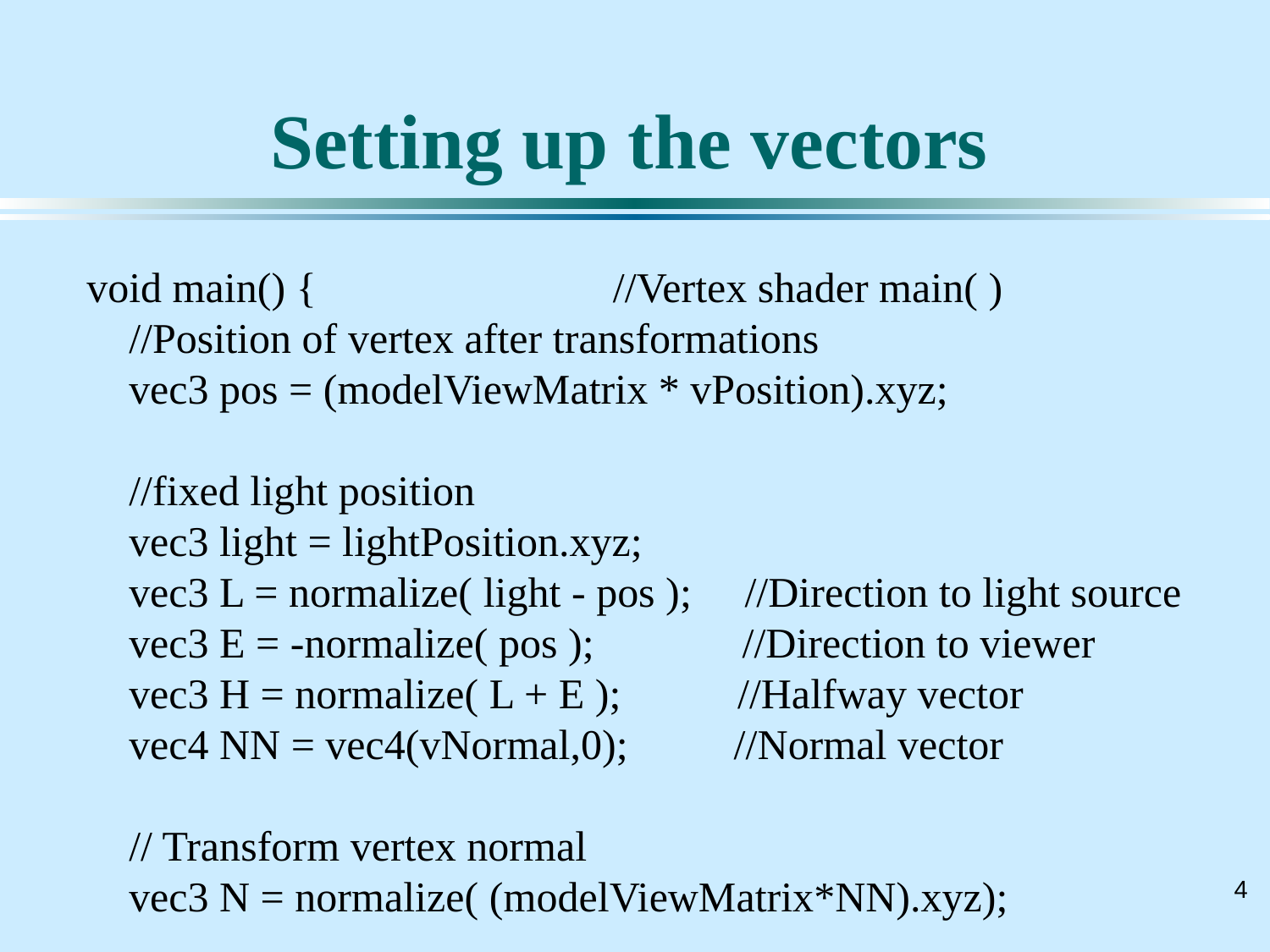

# Setting up the vectors
void main() {                            //Vertex shader main( )
    //Position of vertex after transformations
    vec3 pos = (modelViewMatrix * vPosition).xyz;

    //fixed light position
    vec3 light = lightPosition.xyz;
    vec3 L = normalize( light - pos );     //Direction to light source
    vec3 E = -normalize( pos );              //Direction to viewer
    vec3 H = normalize( L + E );           //Halfway vector
    vec4 NN = vec4(vNormal,0);          //Normal vector

    // Transform vertex normal
    vec3 N = normalize( (modelViewMatrix*NN).xyz);